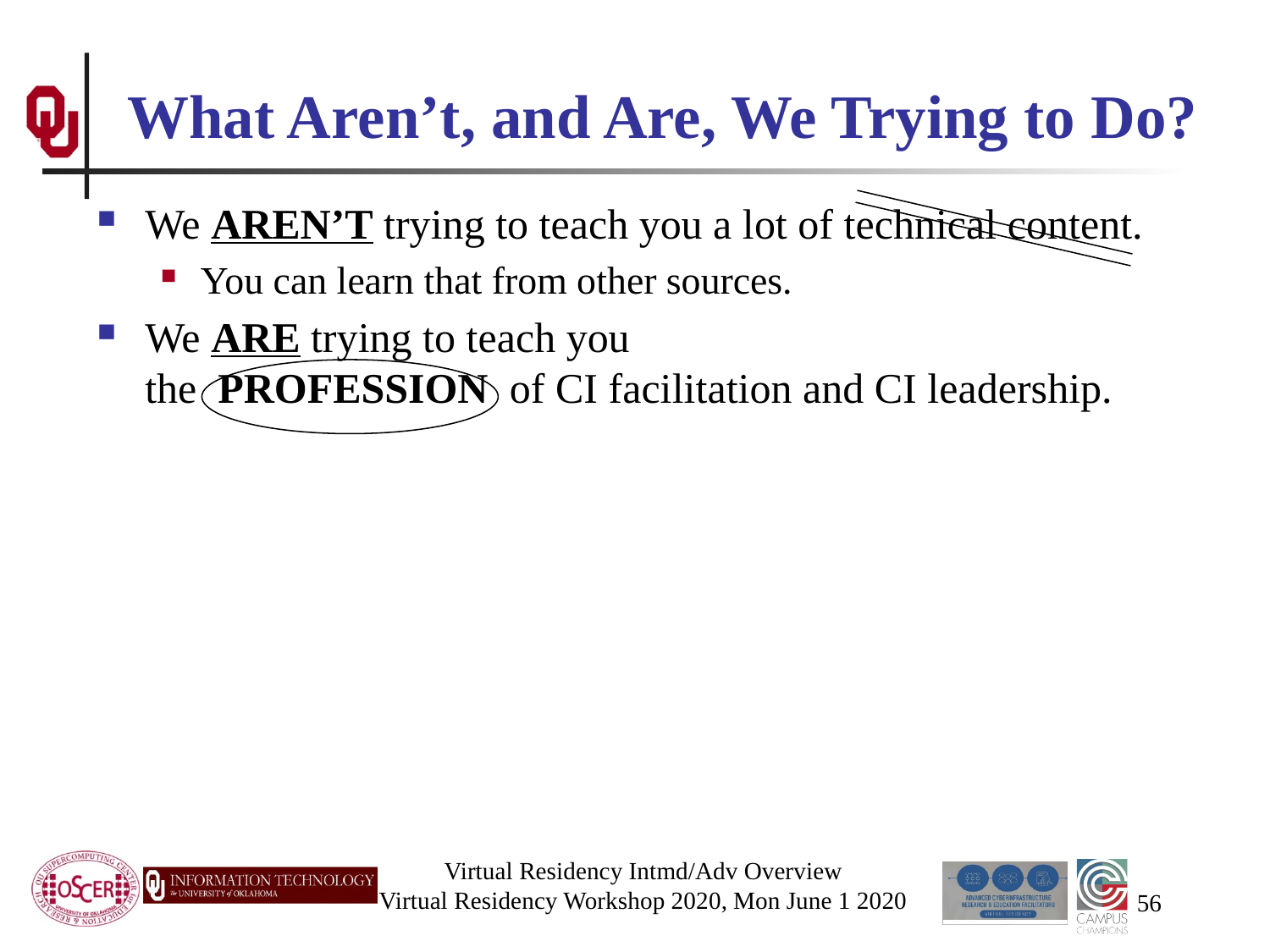

# What Aren’t, and Are, We Trying to Do?
We AREN’T trying to teach you a lot of technical content.
You can learn that from other sources.
We ARE trying to teach you                                               the  PROFESSION  of CI facilitation and CI leadership.

Virtual Residency Intmd/Adv Overview
Virtual Residency Workshop 2020, Mon June 1 2020
56